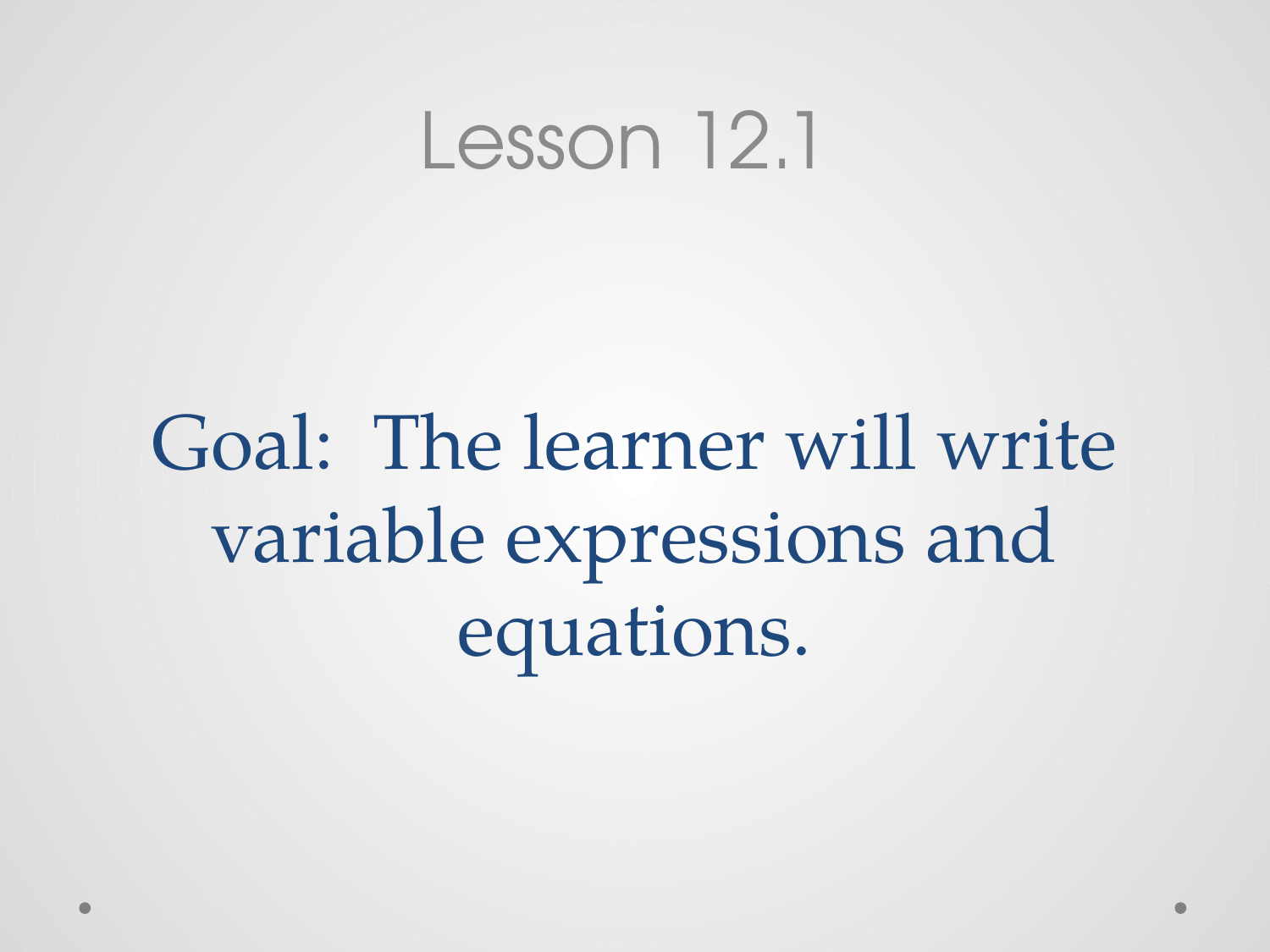

Lesson 12.1
# Goal:  The learner will write variable expressions and equations.